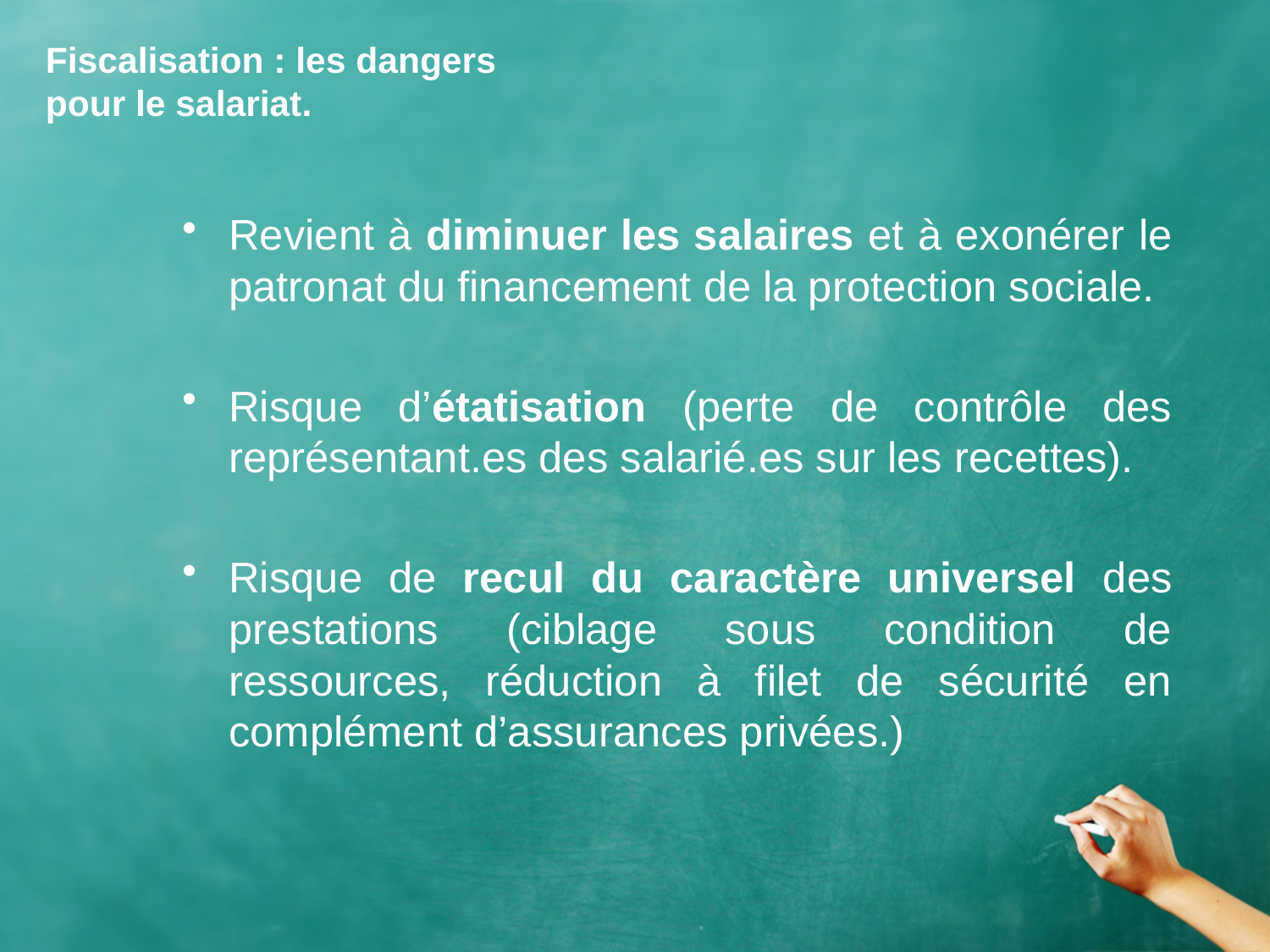

# Fiscalisation : les dangers pour le salariat.
Revient à diminuer les salaires et à exonérer le patronat du financement de la protection sociale.

Risque d’étatisation (perte de contrôle des représentant.es des salarié.es sur les recettes).

Risque de recul du caractère universel des prestations (ciblage sous condition de ressources, réduction à filet de sécurité en complément d’assurances privées.)